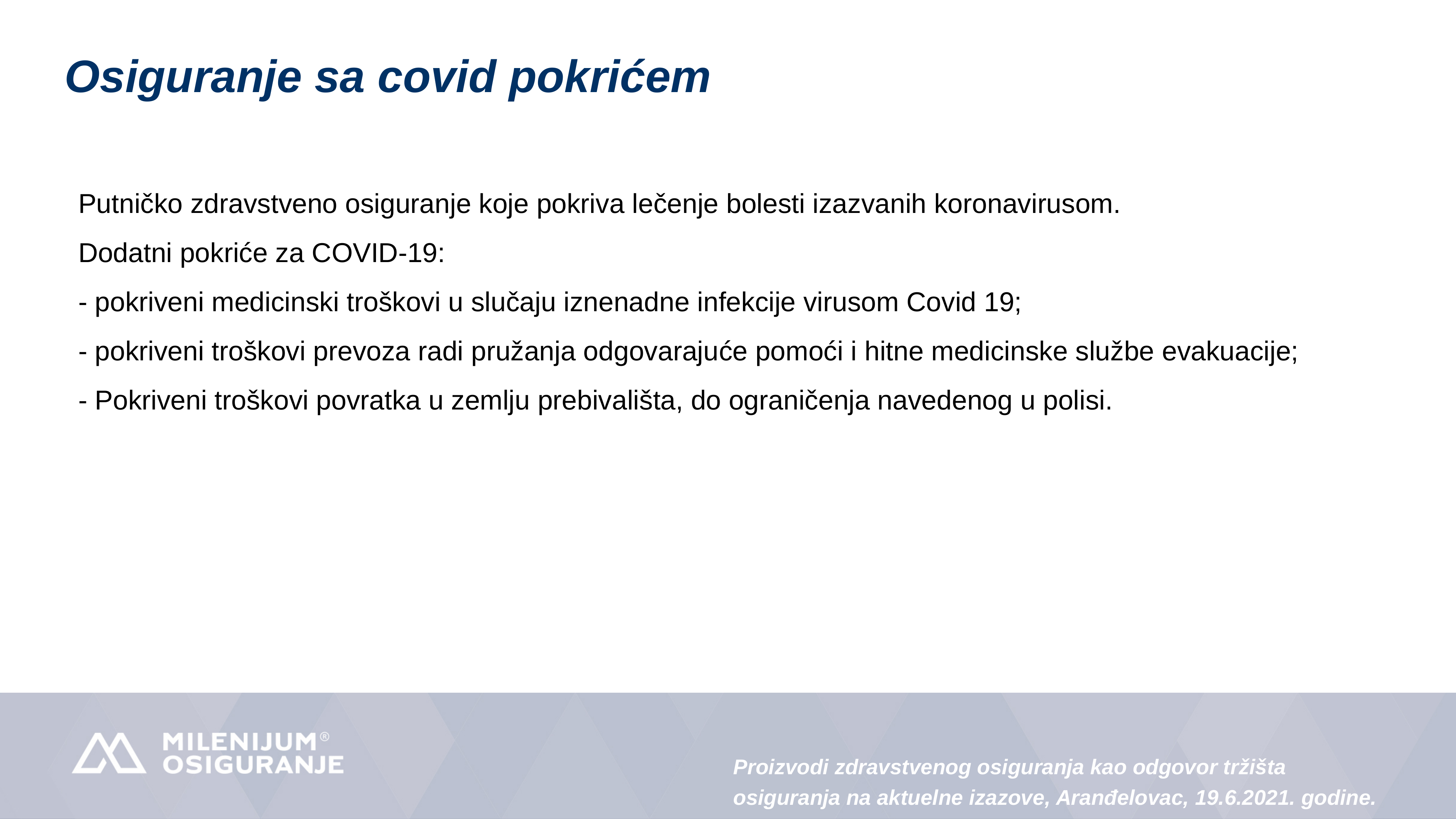

Osiguranje sa covid pokrićem

Putničko zdravstveno osiguranje koje pokriva lečenje bolesti izazvanih koronavirusom.
Dodatni pokriće za COVID-19:
- pokriveni medicinski troškovi u slučaju iznenadne infekcije virusom Covid 19;
- pokriveni troškovi prevoza radi pružanja odgovarajuće pomoći i hitne medicinske službe evakuacije;
- Pokriveni troškovi povratka u zemlju prebivališta, do ograničenja navedenog u polisi.
Proizvodi zdravstvenog osiguranja kao odgovor tržišta osiguranja na aktuelne izazove, Aranđelovac, 19.6.2021. godine.